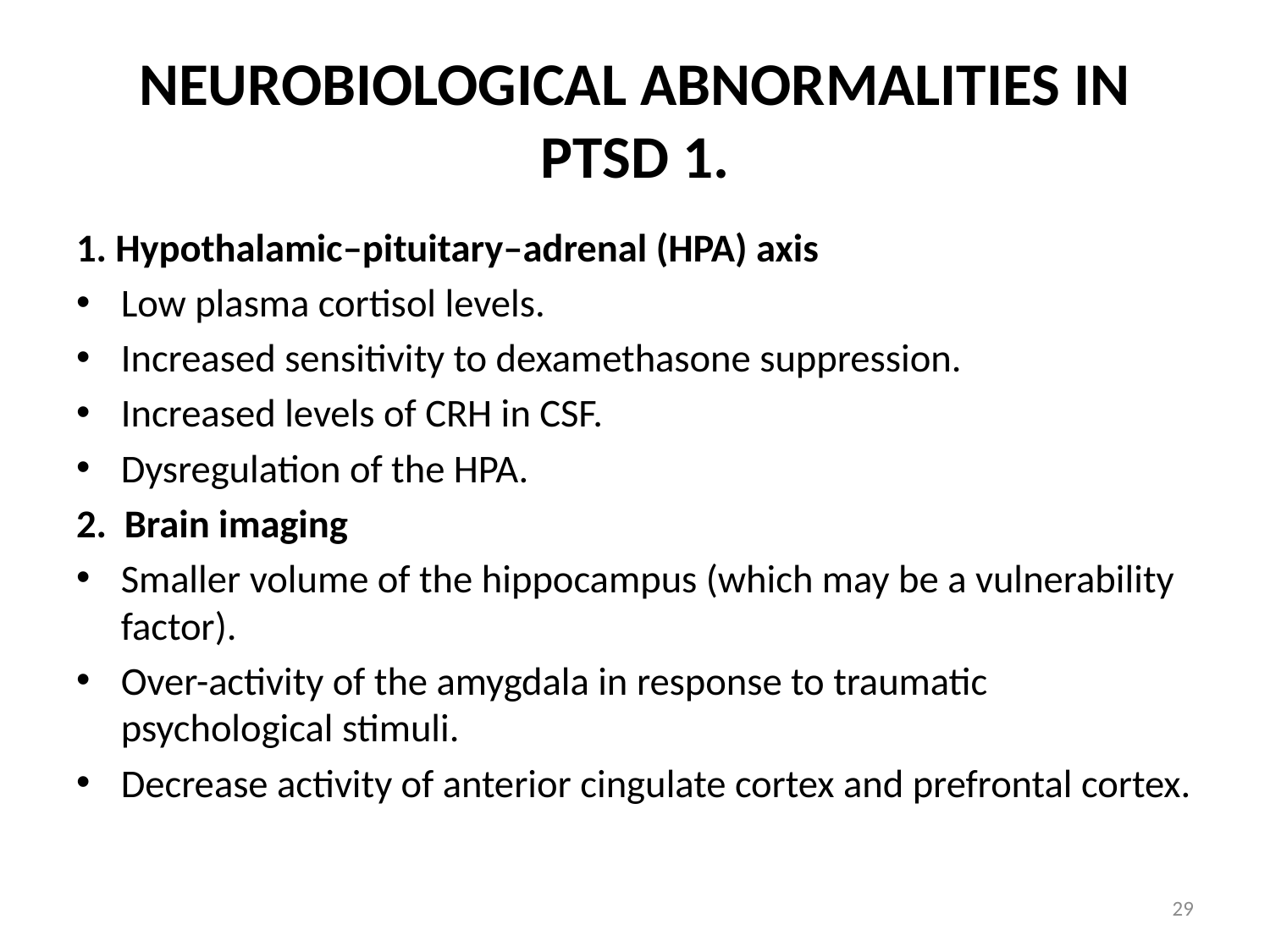

# NEUROBIOLOGICAL ABNORMALITIES IN PTSD 1.
1. Hypothalamic–pituitary–adrenal (HPA) axis
Low plasma cortisol levels.
Increased sensitivity to dexamethasone suppression.
Increased levels of CRH in CSF.
Dysregulation of the HPA.
2.  Brain imaging
Smaller volume of the hippocampus (which may be a vulnerability factor).
Over-activity of the amygdala in response to traumatic psychological stimuli.
Decrease activity of anterior cingulate cortex and prefrontal cortex.

29